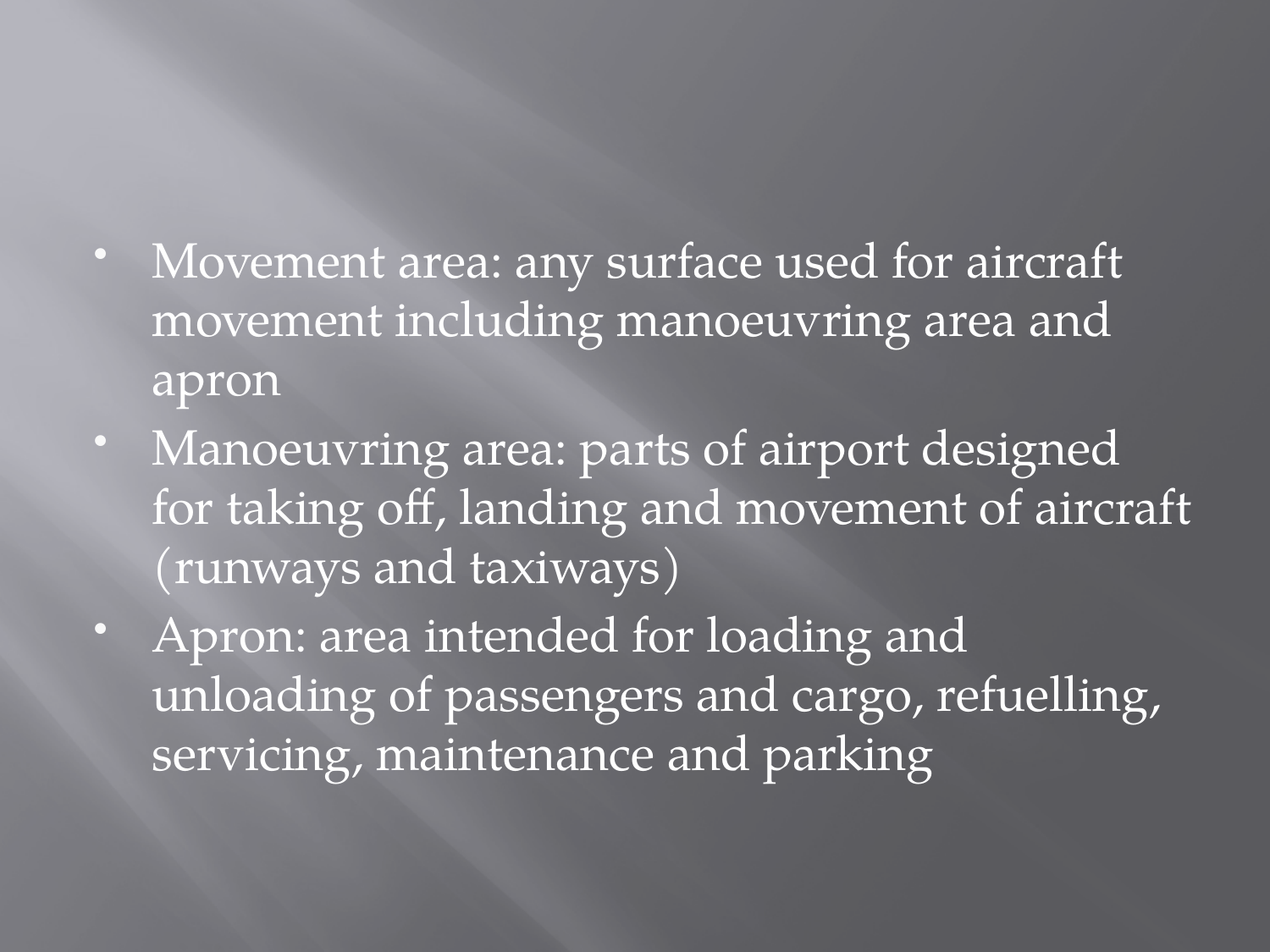

#
Movement area: any surface used for aircraft movement including manoeuvring area and apron
Manoeuvring area: parts of airport designed for taking off, landing and movement of aircraft (runways and taxiways)
Apron: area intended for loading and unloading of passengers and cargo, refuelling, servicing, maintenance and parking